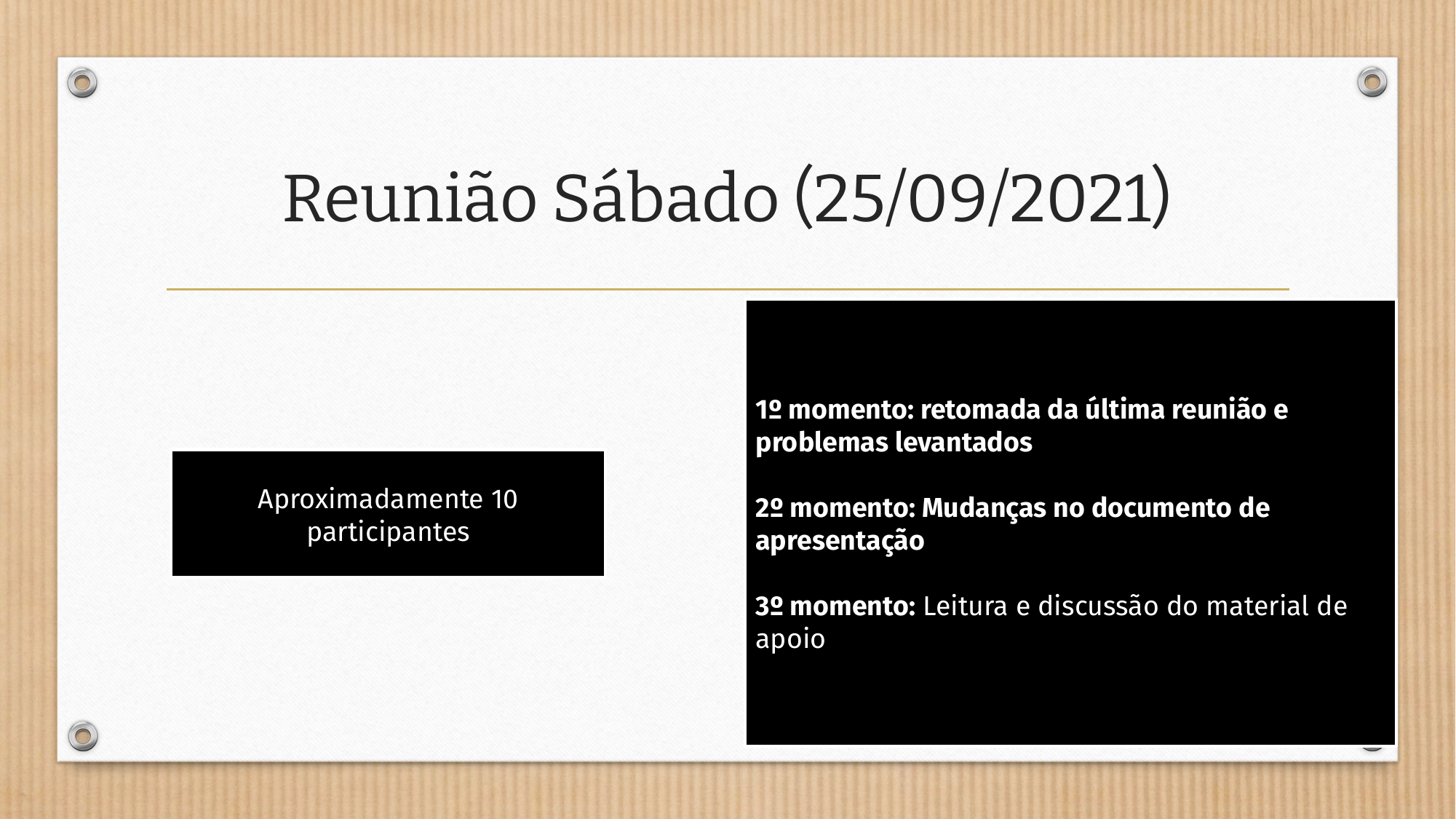

# Reunião Sábado (25/09/2021)
1º momento: retomada da última reunião e problemas levantados

2º momento: Mudanças no documento de apresentação

3º momento: Leitura e discussão do material de apoio
Aproximadamente 10 participantes